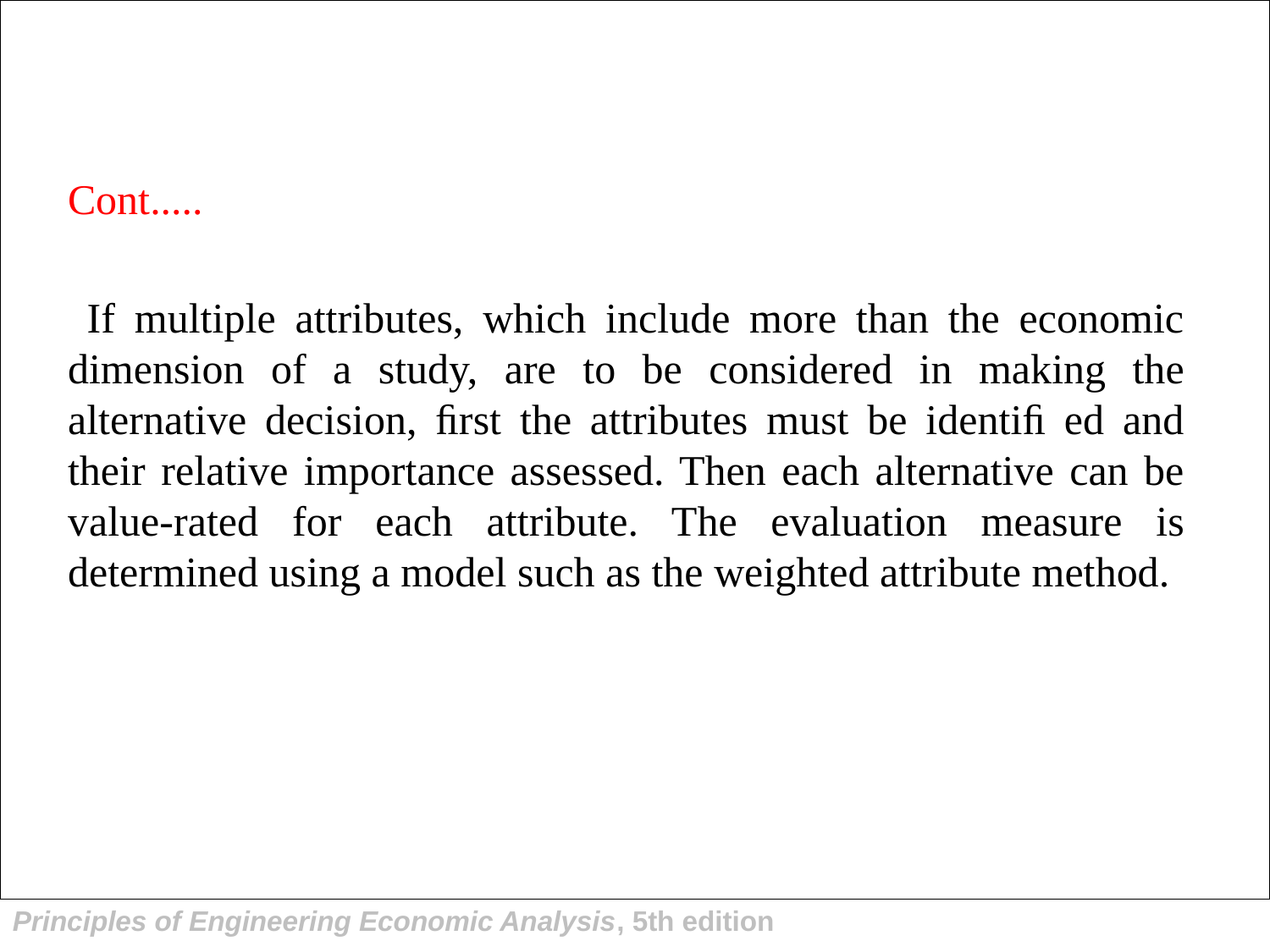

Cont.....

 If multiple attributes, which include more than the economic dimension of a study, are to be considered in making the alternative decision, ﬁrst the attributes must be identiﬁ ed and their relative importance assessed. Then each alternative can be value-rated for each attribute. The evaluation measure is determined using a model such as the weighted attribute method.